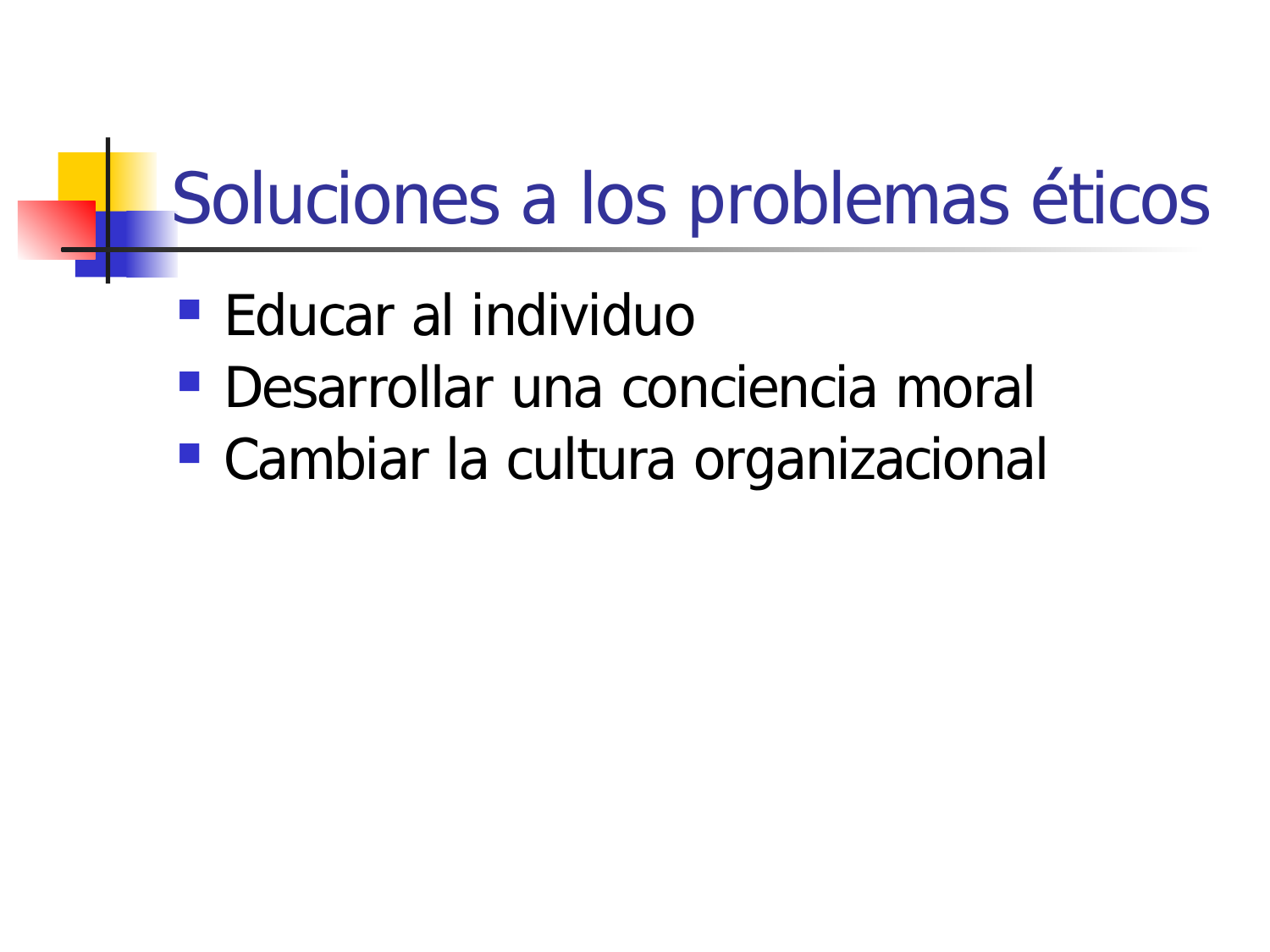

# Soluciones a los problemas éticos
Educar al individuo
Desarrollar una conciencia moral
Cambiar la cultura organizacional